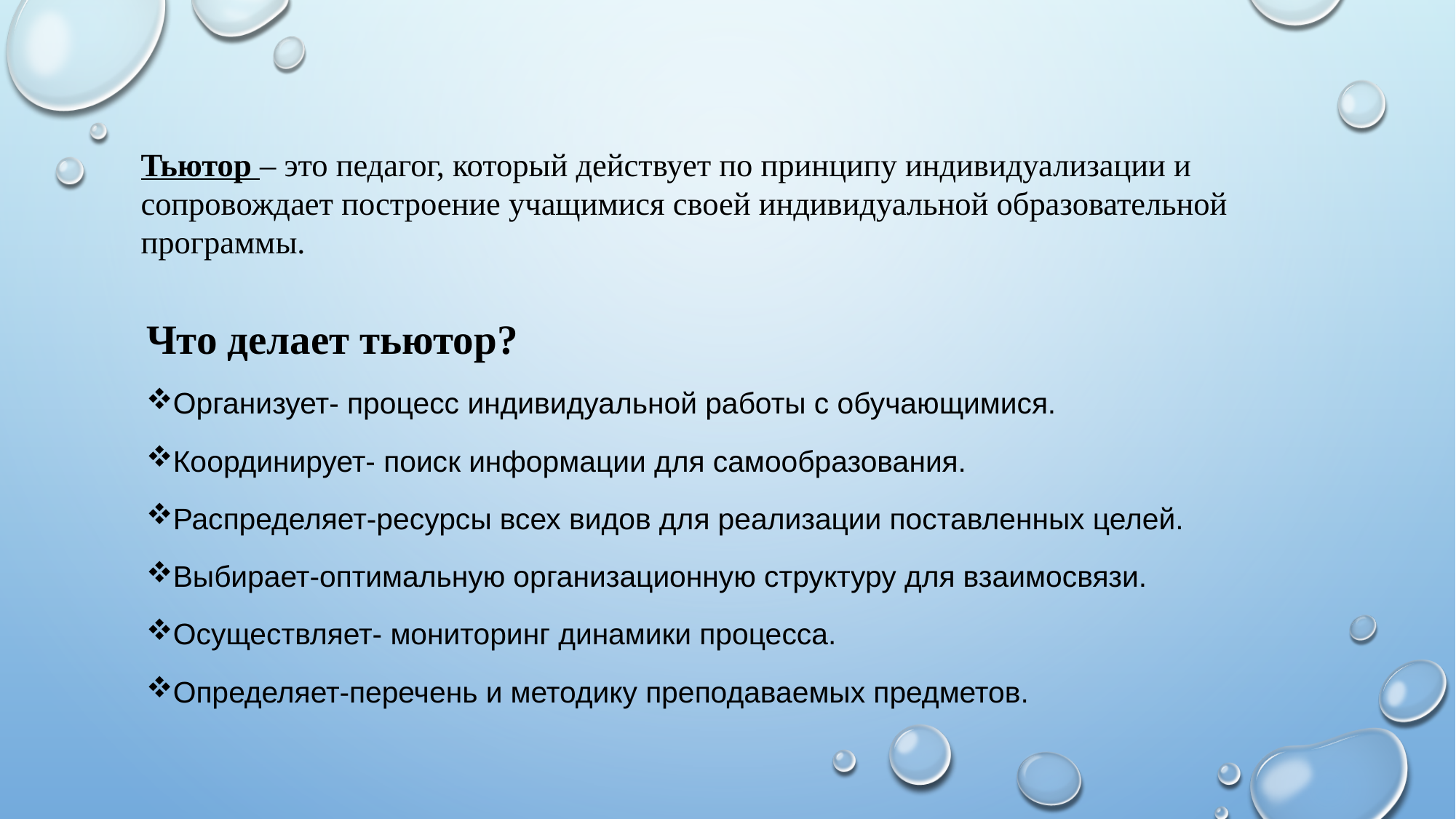

# Тьютор – это педагог, который действует по принципу индивидуализации и сопровождает построение учащимися своей индивидуальной образовательной программы.
Что делает тьютор?
Организует- процесс индивидуальной работы с обучающимися.
Координирует- поиск информации для самообразования.
Распределяет-ресурсы всех видов для реализации поставленных целей.
Выбирает-оптимальную организационную структуру для взаимосвязи.
Осуществляет- мониторинг динамики процесса.
Определяет-перечень и методику преподаваемых предметов.